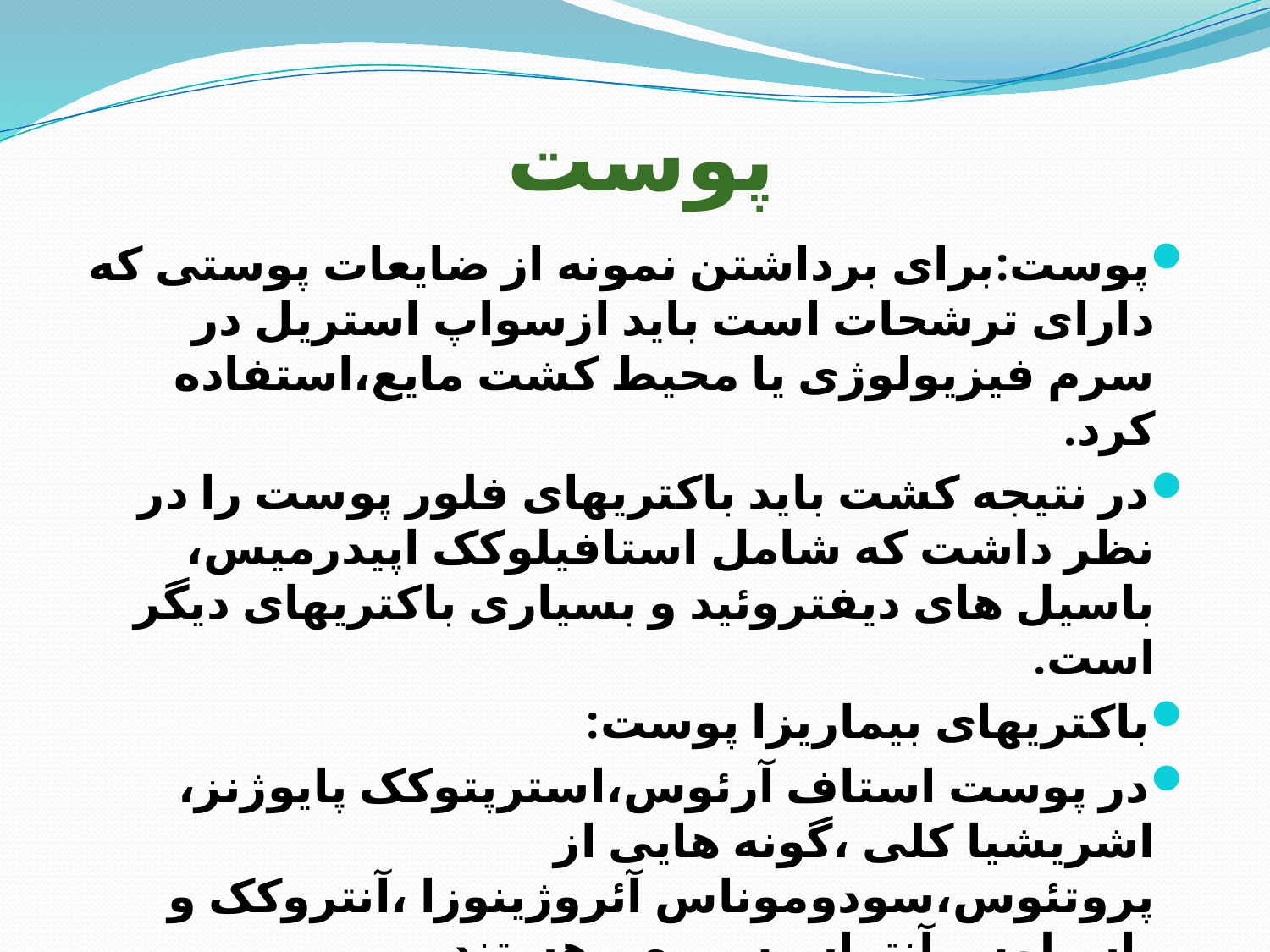

# پوست
پوست:برای برداشتن نمونه از ضایعات پوستی که دارای ترشحات است باید ازسواپ استریل در سرم فیزیولوژی یا محیط کشت مایع،استفاده کرد.
در نتیجه کشت باید باکتریهای فلور پوست را در نظر داشت که شامل استافیلوکک اپیدرمیس، باسیل های دیفتروئید و بسیاری باکتریهای دیگر است.
باکتریهای بیماریزا پوست:
در پوست استاف آرئوس،استرپتوکک پایوژنز، اشریشیا کلی ،گونه هایی از پروتئوس،سودوموناس آئروژینوزا ،آنتروکک و باسیلوس آنتراسیس مهم هستند.